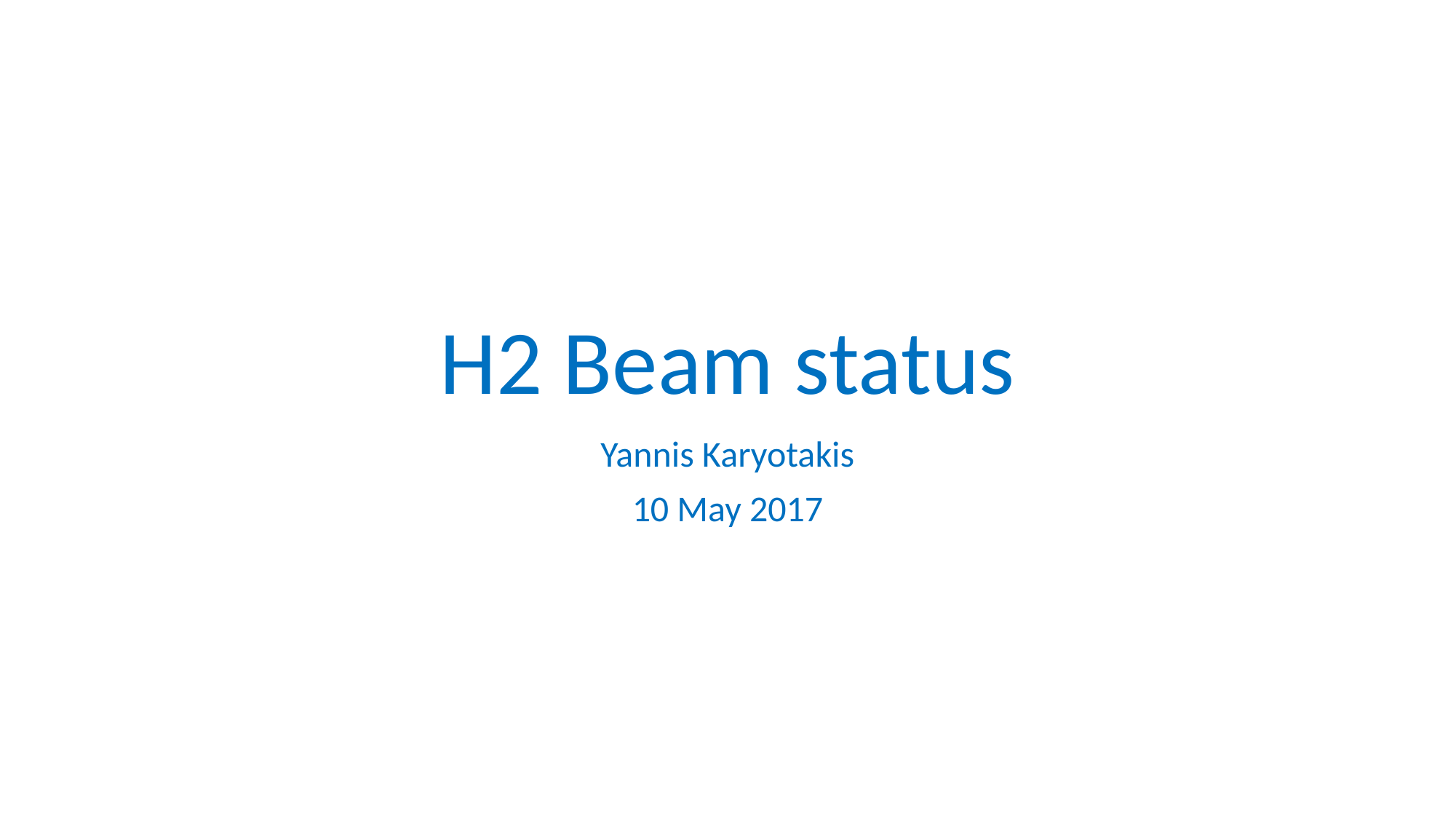

# H2 Beam status
Yannis Karyotakis
10 May 2017